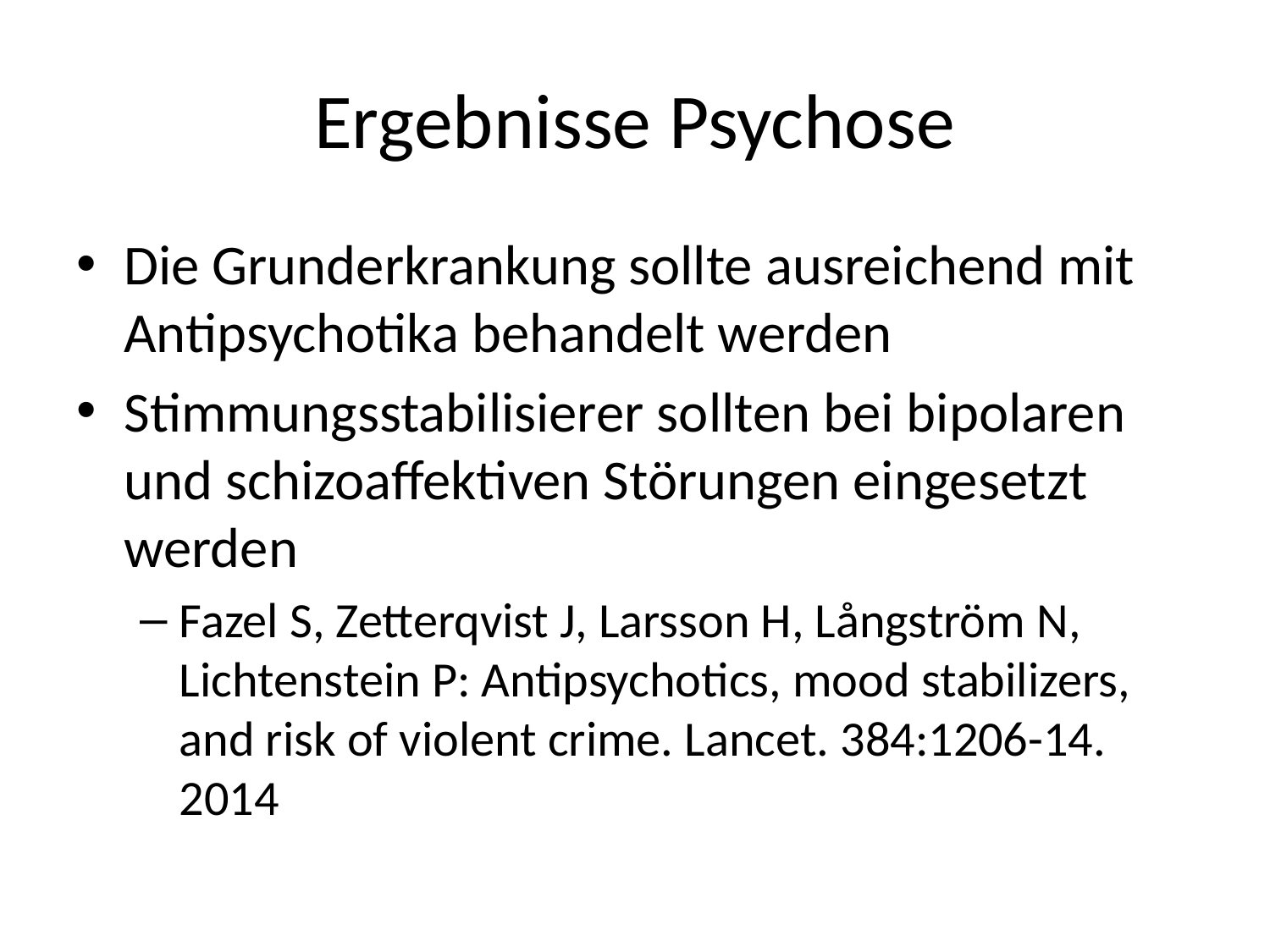

# Ergebnisse Psychose
Die Grunderkrankung sollte ausreichend mit Antipsychotika behandelt werden
Stimmungsstabilisierer sollten bei bipolaren und schizoaffektiven Störungen eingesetzt werden
Fazel S, Zetterqvist J, Larsson H, Långström N, Lichtenstein P: Antipsychotics, mood stabilizers, and risk of violent crime. Lancet. 384:1206-14. 2014